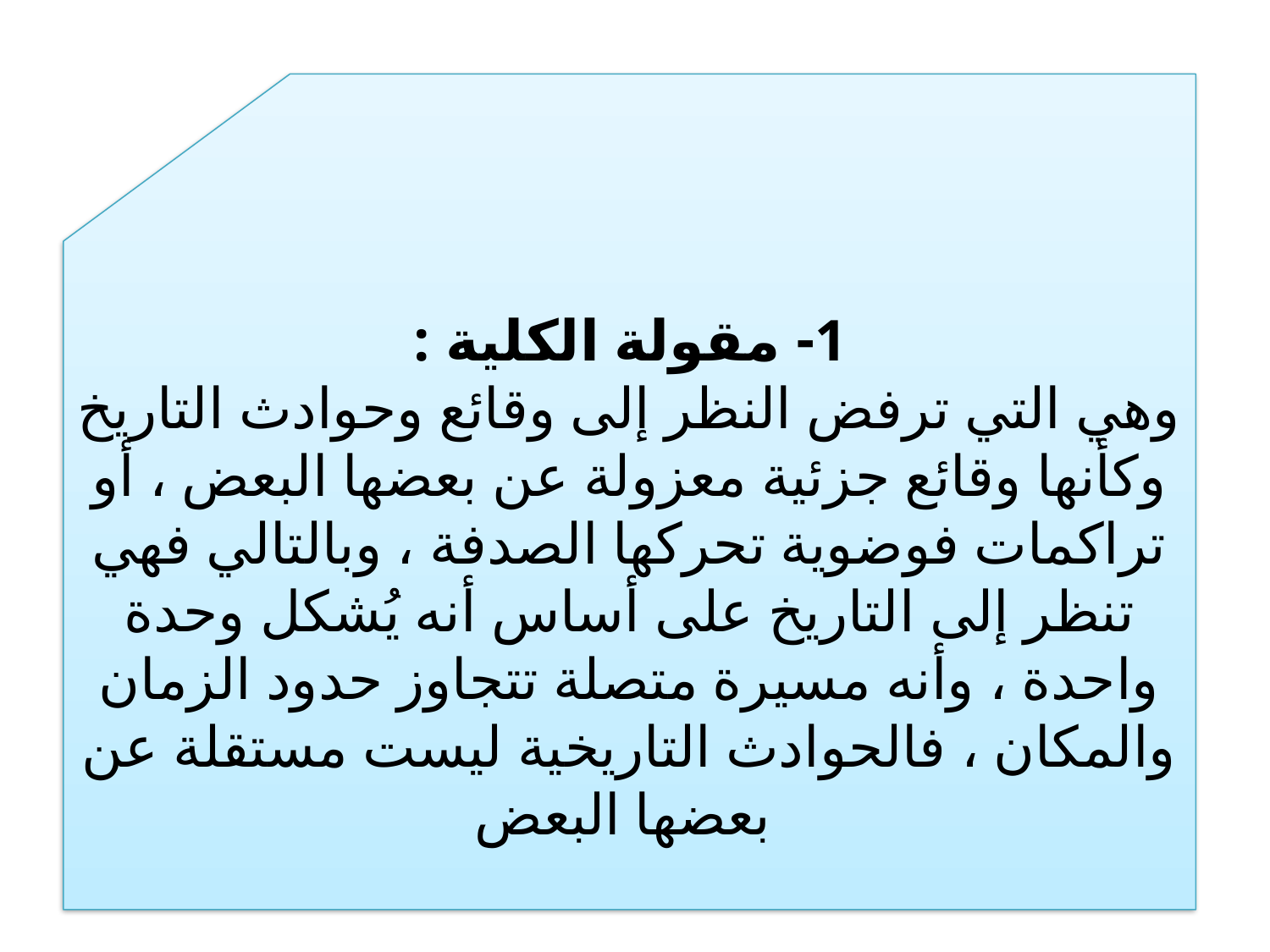

1- مقولة الكلية :
وهي التي ترفض النظر إلى وقائع وحوادث التاريخ وكأنها وقائع جزئية معزولة عن بعضها البعض ، أو تراكمات فوضوية تحركها الصدفة ، وبالتالي فهي تنظر إلى التاريخ على أساس أنه يُشكل وحدة واحدة ، وأنه مسيرة متصلة تتجاوز حدود الزمان والمكان ، فالحوادث التاريخية ليست مستقلة عن بعضها البعض